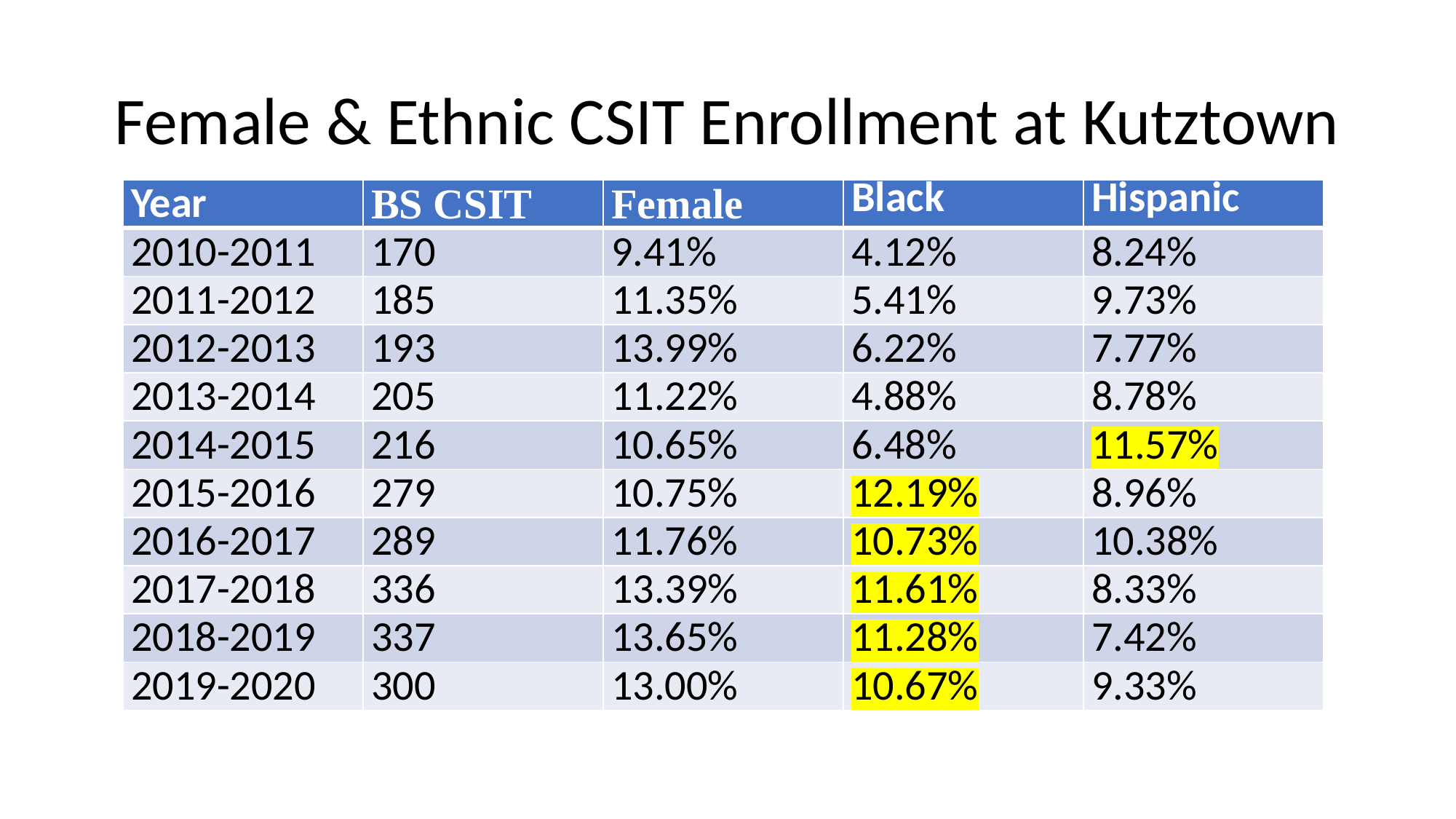

# Female & Ethnic CSIT Enrollment at Kutztown
| Year | BS CSIT | Female | Black | Hispanic |
| --- | --- | --- | --- | --- |
| 2010-2011 | 170 | 9.41% | 4.12% | 8.24% |
| 2011-2012 | 185 | 11.35% | 5.41% | 9.73% |
| 2012-2013 | 193 | 13.99% | 6.22% | 7.77% |
| 2013-2014 | 205 | 11.22% | 4.88% | 8.78% |
| 2014-2015 | 216 | 10.65% | 6.48% | 11.57% |
| 2015-2016 | 279 | 10.75% | 12.19% | 8.96% |
| 2016-2017 | 289 | 11.76% | 10.73% | 10.38% |
| 2017-2018 | 336 | 13.39% | 11.61% | 8.33% |
| 2018-2019 | 337 | 13.65% | 11.28% | 7.42% |
| 2019-2020 | 300 | 13.00% | 10.67% | 9.33% |